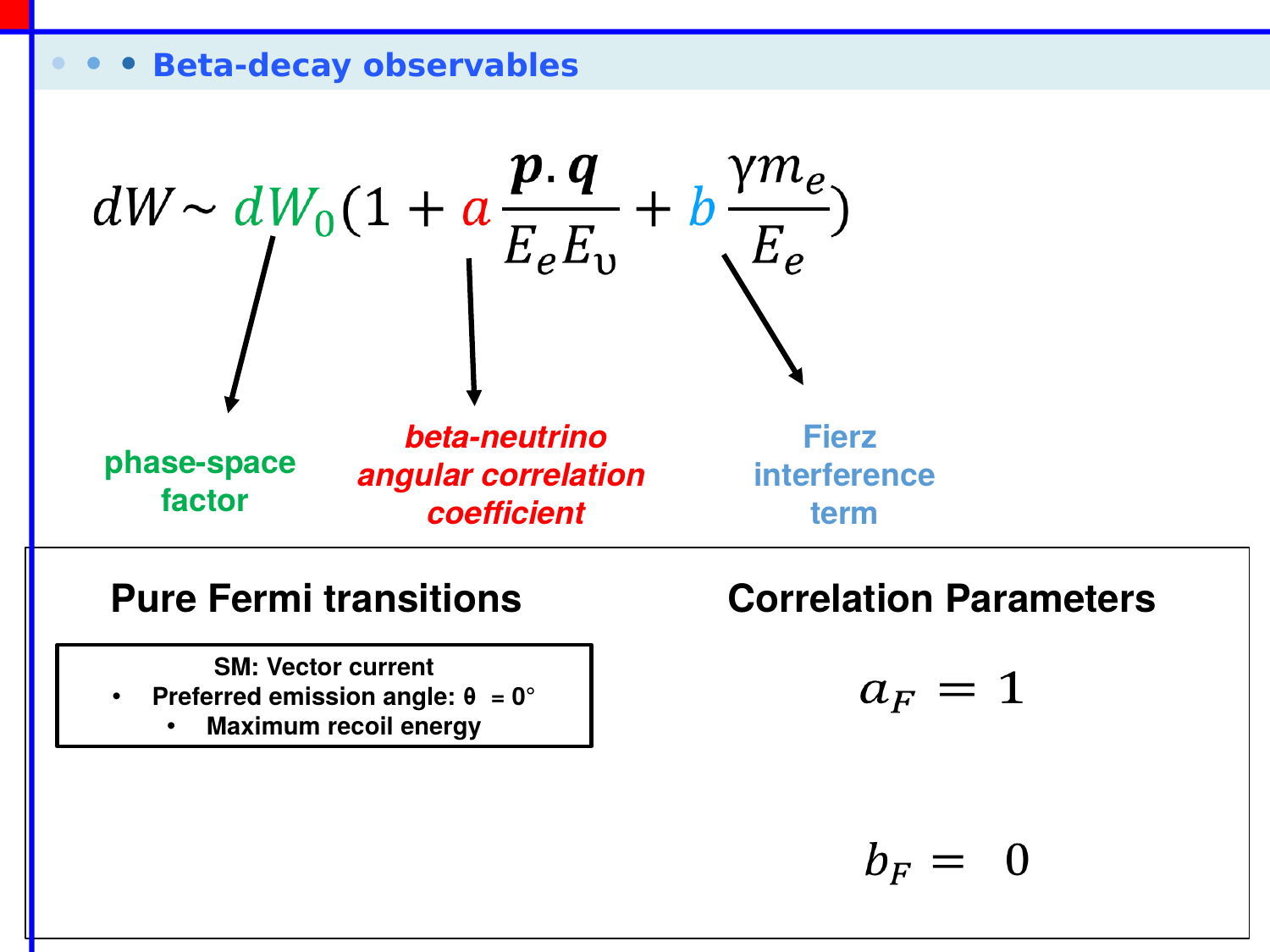

• • • Beta-decay observables

beta-neutrino
angular correlation
coefficient
Fierz
interference
term
phase-space
factor

 Pure Fermi transitions                   Correlation Parameters
SM: Vector current
Preferred emission angle: θ  = 0°
Maximum recoil energy